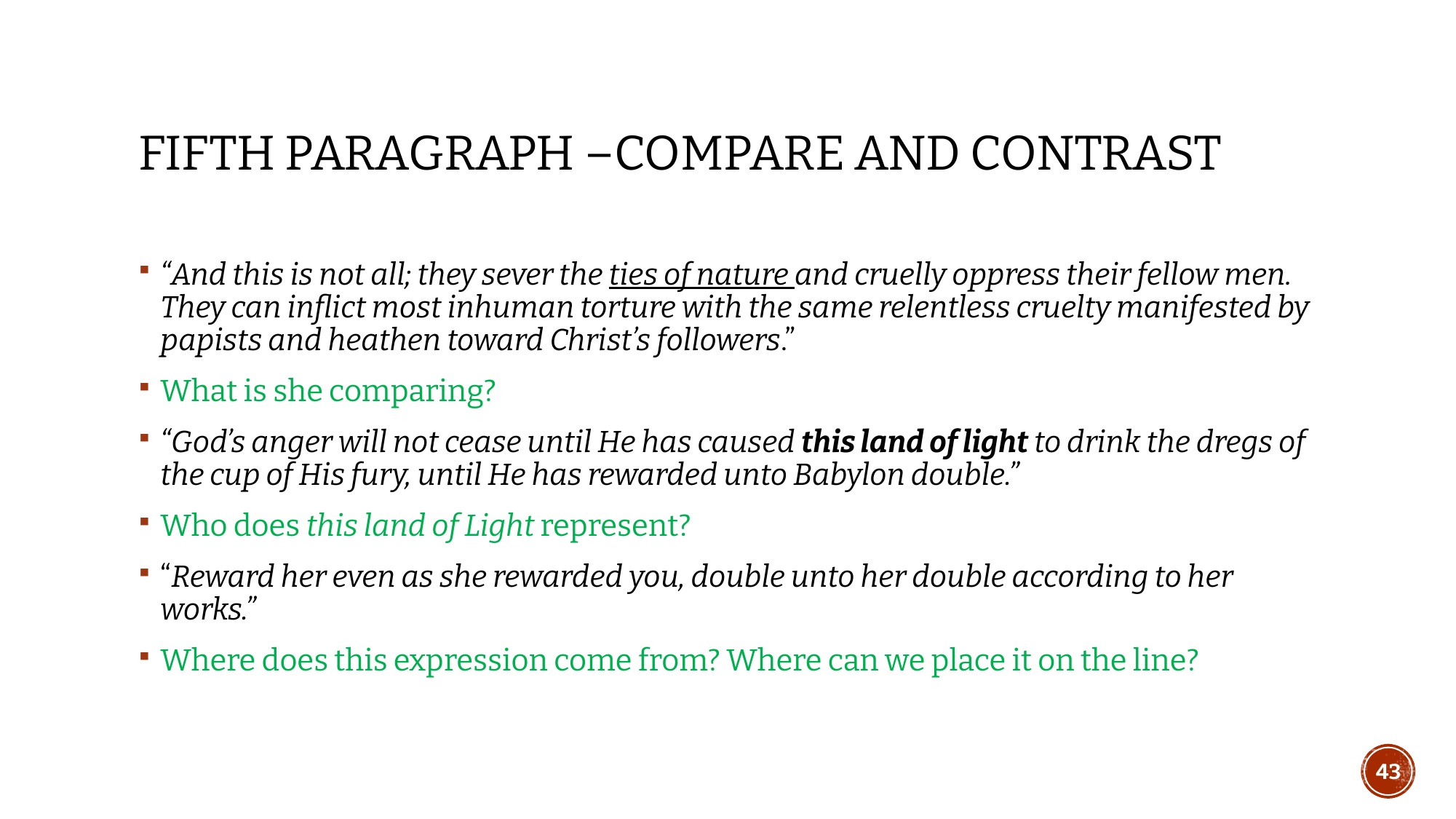

# fifth paragraph –compare and contrast
“And this is not all; they sever the ties of nature and cruelly oppress their fellow men. They can inflict most inhuman torture with the same relentless cruelty manifested by papists and heathen toward Christ’s followers.”
What is she comparing?
“God’s anger will not cease until He has caused this land of light to drink the dregs of the cup of His fury, until He has rewarded unto Babylon double.”
Who does this land of Light represent?
“Reward her even as she rewarded you, double unto her double according to her works.”
Where does this expression come from? Where can we place it on the line?
43